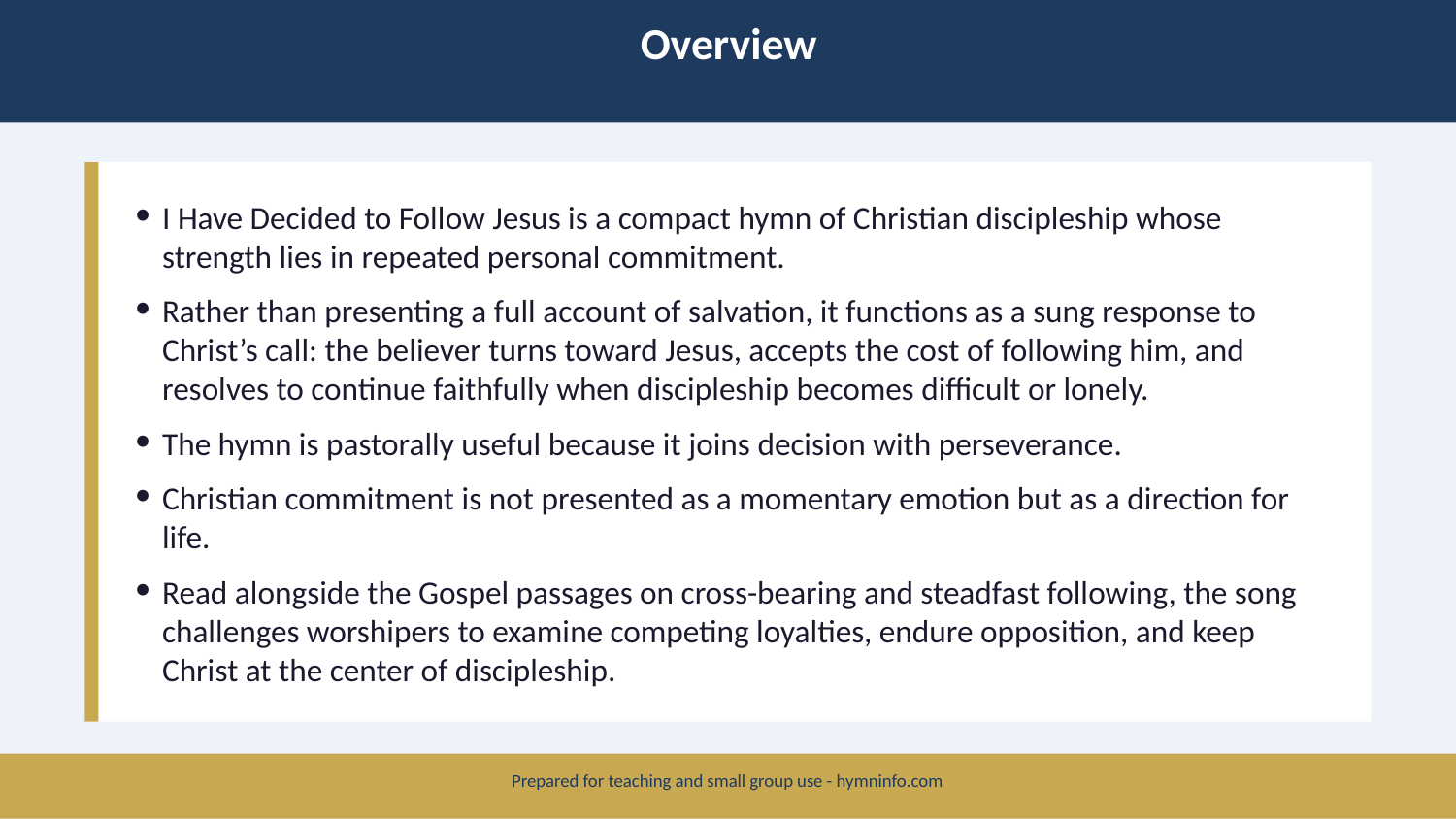

Overview

I Have Decided to Follow Jesus is a compact hymn of Christian discipleship whose strength lies in repeated personal commitment.
Rather than presenting a full account of salvation, it functions as a sung response to Christ’s call: the believer turns toward Jesus, accepts the cost of following him, and resolves to continue faithfully when discipleship becomes difficult or lonely.
The hymn is pastorally useful because it joins decision with perseverance.
Christian commitment is not presented as a momentary emotion but as a direction for life.
Read alongside the Gospel passages on cross-bearing and steadfast following, the song challenges worshipers to examine competing loyalties, endure opposition, and keep Christ at the center of discipleship.

Prepared for teaching and small group use - hymninfo.com